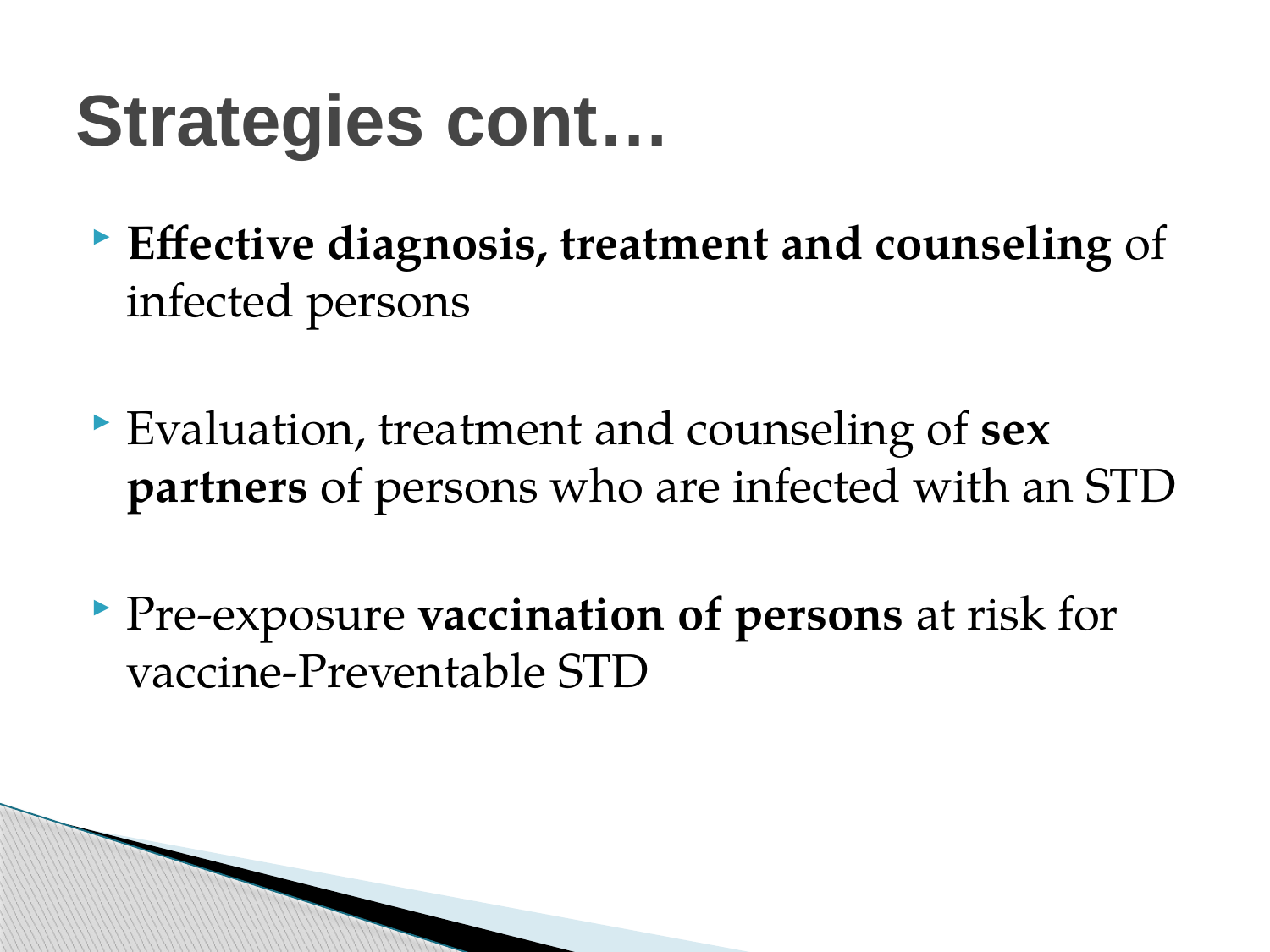

# Strategies cont…
Effective diagnosis, treatment and counseling of infected persons

Evaluation, treatment and counseling of sex partners of persons who are infected with an STD

Pre-exposure vaccination of persons at risk for vaccine-Preventable STD